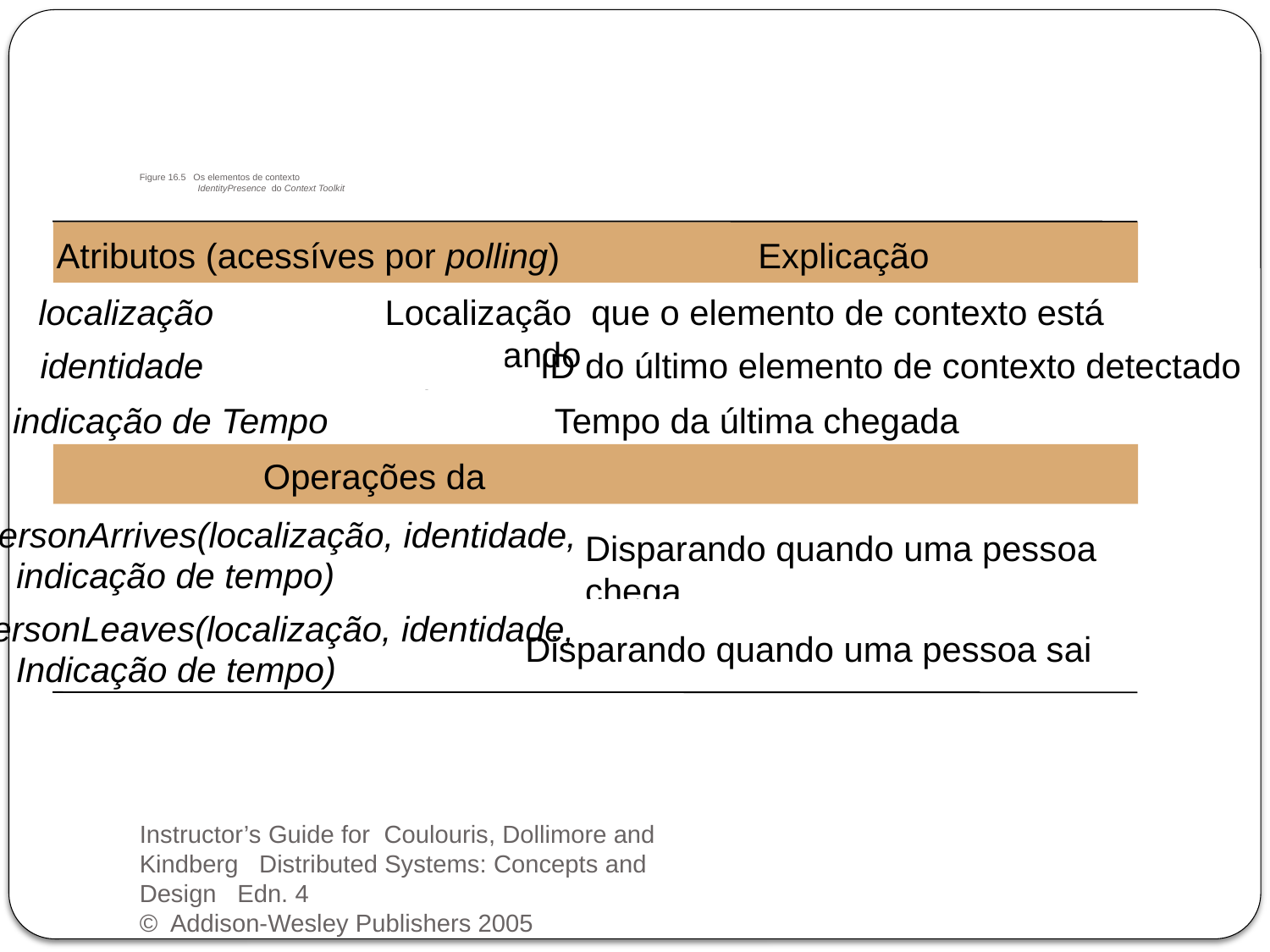

# Figure 16.5   Os elementos de contexto IdentityPresence  do Context Toolkit

Atributos (acessíves por polling)
Explicação

localização
Localização  que o elemento de contexto está monitorando
está mo

identidade
 ID do último elemento de contexto detectado

indicação de Tempo
 Tempo da última chegada

       Operações da Aplicação

PersonArrives(localização, identidade,
Disparando quando uma pessoa chega
indicação de tempo)

PersonLeaves(localização, identidade,
Disparando quando uma pessoa sai
Indicação de tempo)

Instructor’s Guide for  Coulouris, Dollimore and Kindberg   Distributed Systems: Concepts and Design   Edn. 4
©  Addison-Wesley Publishers 2005